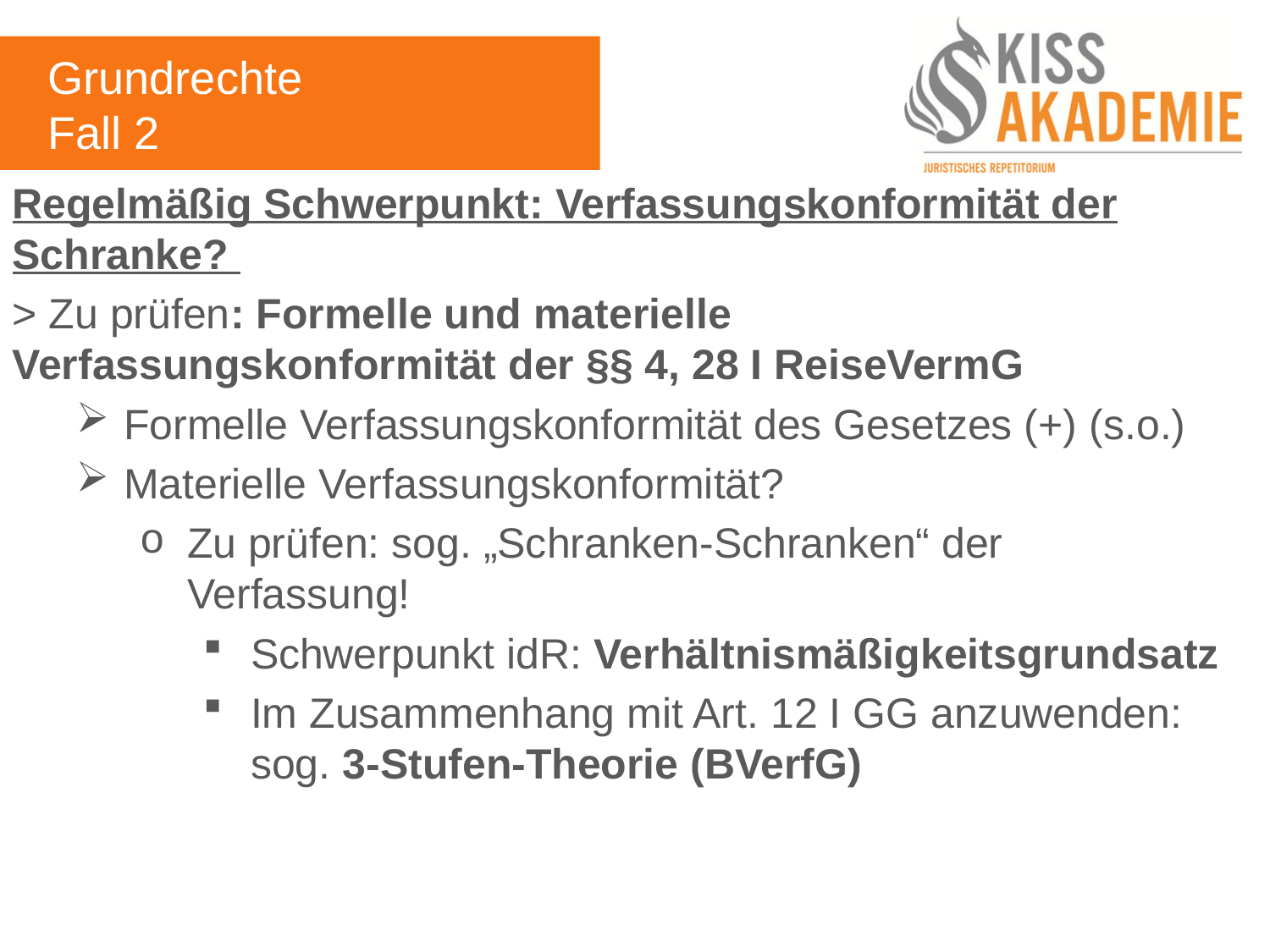

Grundrechte
Fall 2
Regelmäßig Schwerpunkt: Verfassungskonformität der Schranke?
> Zu prüfen: Formelle und materielle Verfassungskonformität der §§ 4, 28 I ReiseVermG
Formelle Verfassungskonformität des Gesetzes (+) (s.o.)
Materielle Verfassungskonformität?
Zu prüfen: sog. „Schranken-Schranken“ der Verfassung!
Schwerpunkt idR: Verhältnismäßigkeitsgrundsatz
Im Zusammenhang mit Art. 12 I GG anzuwenden: sog. 3-Stufen-Theorie (BVerfG)